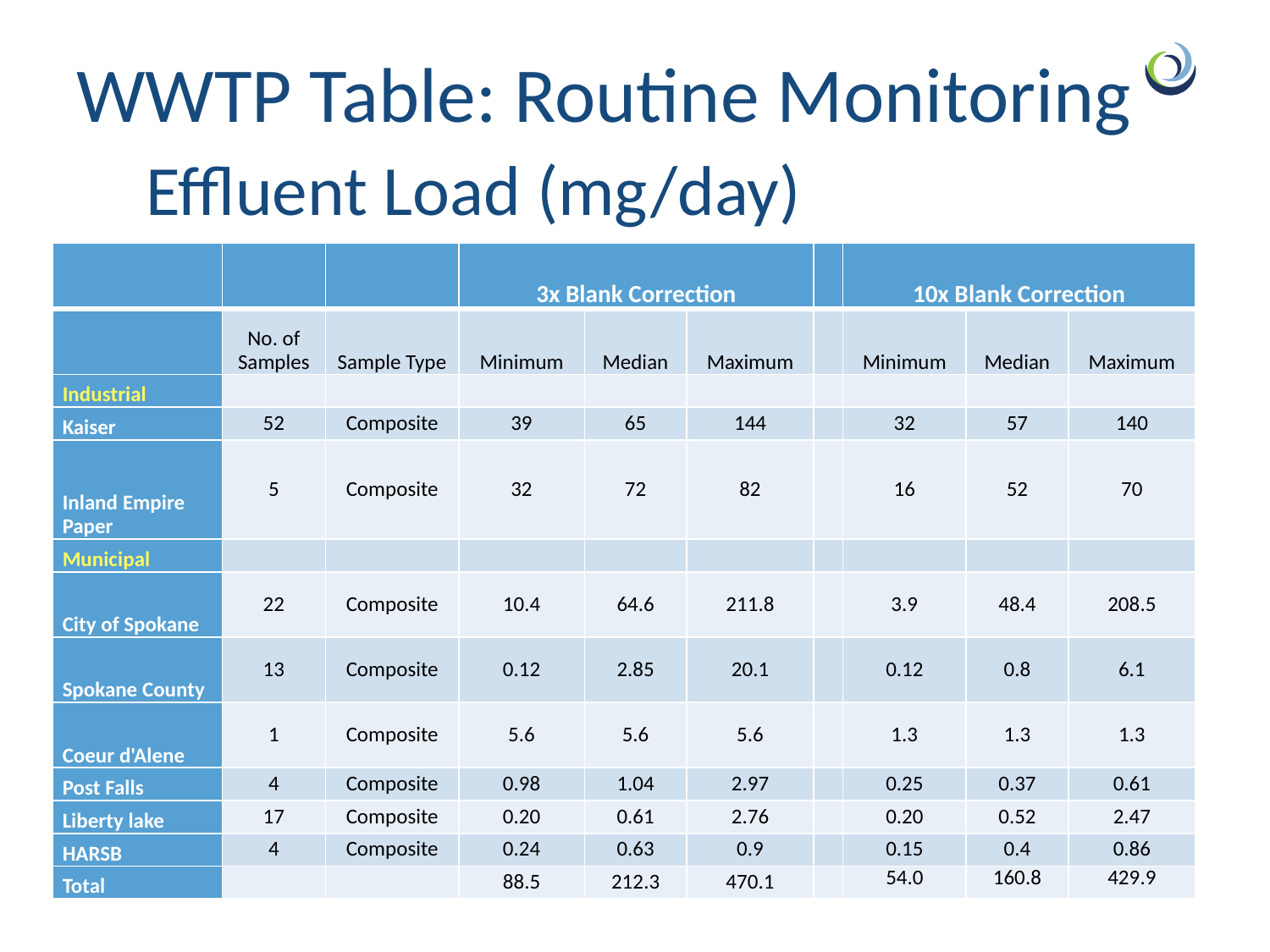

# WWTP Table: Routine Monitoring           Effluent Load (mg/day)
|  |  |  | 3x Blank Correction |  |  |  | 10x Blank Correction |  |  |
| --- | --- | --- | --- | --- | --- | --- | --- | --- | --- |
|  | No. of Samples | Sample Type | Minimum | Median | Maximum |  | Minimum | Median | Maximum |
| Industrial |  |  |  |  |  |  |  |  |  |
| Kaiser | 52 | Composite | 39 | 65 | 144 |  | 32 | 57 | 140 |
| Inland Empire Paper | 5 | Composite | 32 | 72 | 82 |  | 16 | 52 | 70 |
| Municipal |  |  |  |  |  |  |  |  |  |
| City of Spokane | 22 | Composite | 10.4 | 64.6 | 211.8 |  | 3.9 | 48.4 | 208.5 |
| Spokane County | 13 | Composite | 0.12 | 2.85 | 20.1 |  | 0.12 | 0.8 | 6.1 |
| Coeur d'Alene | 1 | Composite | 5.6 | 5.6 | 5.6 |  | 1.3 | 1.3 | 1.3 |
| Post Falls | 4 | Composite | 0.98 | 1.04 | 2.97 |  | 0.25 | 0.37 | 0.61 |
| Liberty lake | 17 | Composite | 0.20 | 0.61 | 2.76 |  | 0.20 | 0.52 | 2.47 |
| HARSB | 4 | Composite | 0.24 | 0.63 | 0.9 |  | 0.15 | 0.4 | 0.86 |
| Total |  |  | 88.5 | 212.3 | 470.1 |  | 54.0 | 160.8 | 429.9 |